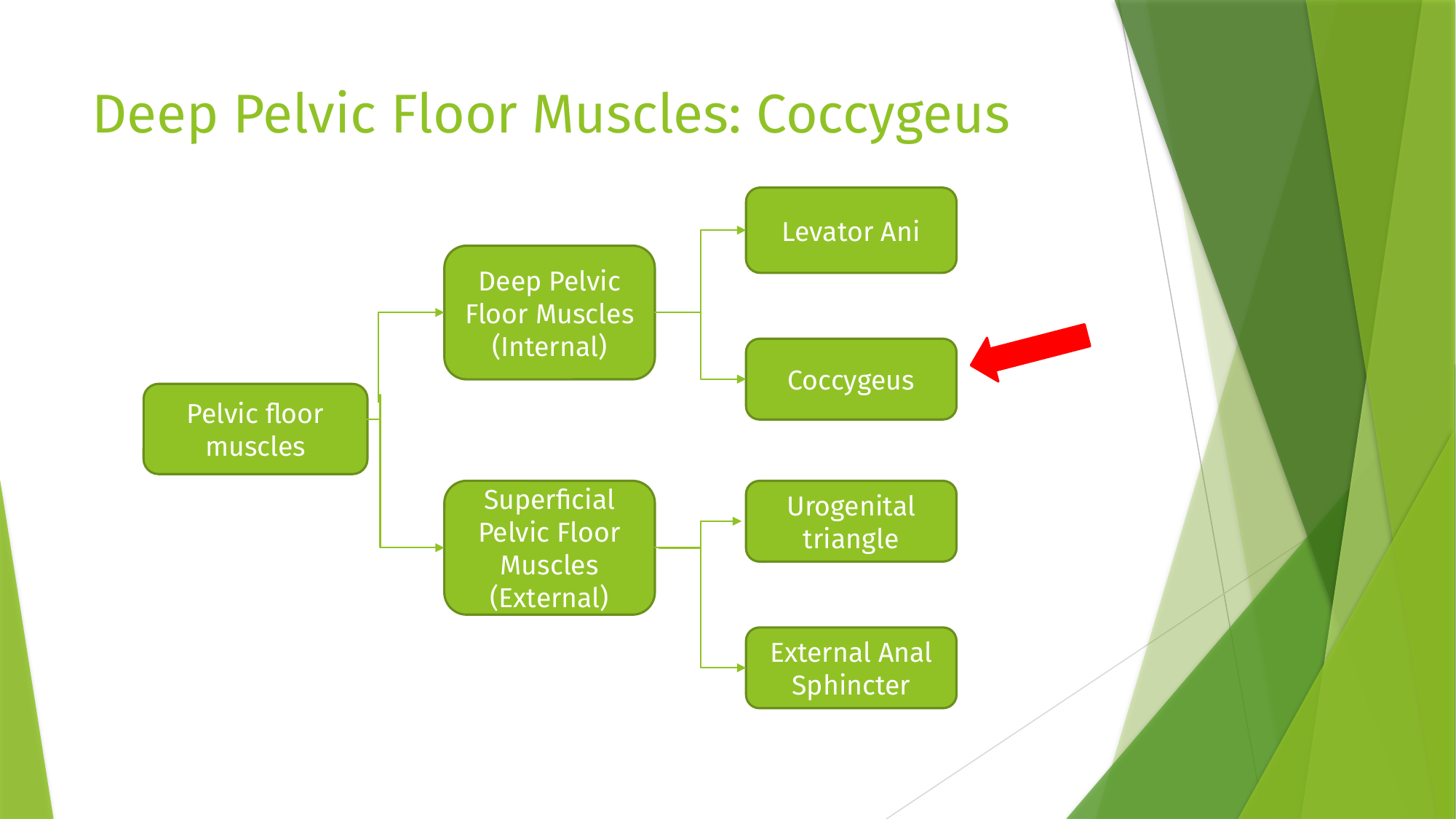

# Deep Pelvic Floor Muscles: Coccygeus
Levator Ani
Deep Pelvic Floor Muscles (Internal)

Coccygeus
Pelvic floor muscles
Superficial Pelvic Floor Muscles (External)
Urogenital triangle
External Anal Sphincter